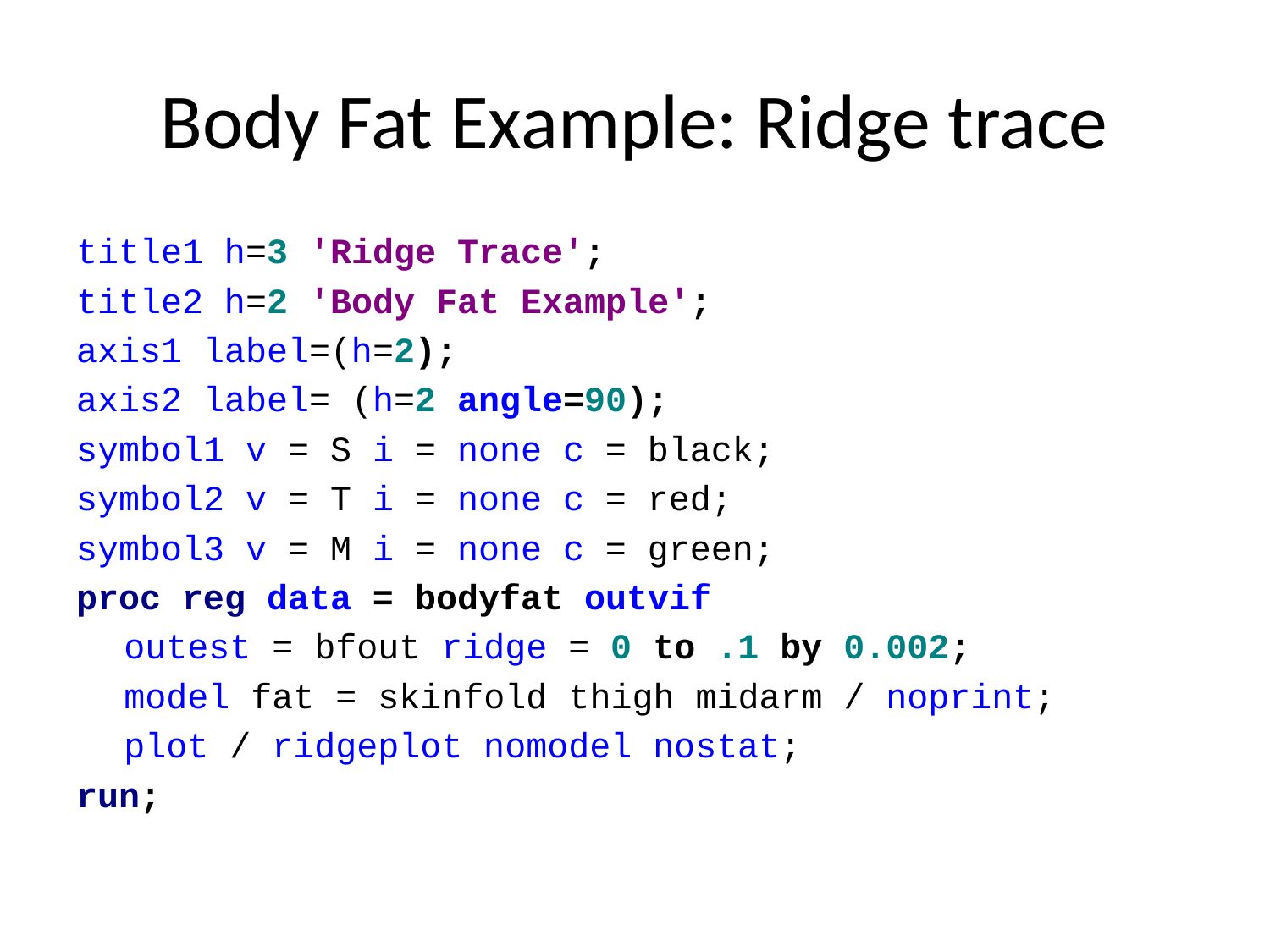

# Body Fat Example: Ridge trace
title1 h=3 'Ridge Trace';
title2 h=2 'Body Fat Example';
axis1 label=(h=2);
axis2 label= (h=2 angle=90);
symbol1 v = S i = none c = black;
symbol2 v = T i = none c = red;
symbol3 v = M i = none c = green;
proc reg data = bodyfat outvif
	outest = bfout ridge = 0 to .1 by 0.002;
	model fat = skinfold thigh midarm / noprint;
	plot / ridgeplot nomodel nostat;
run;